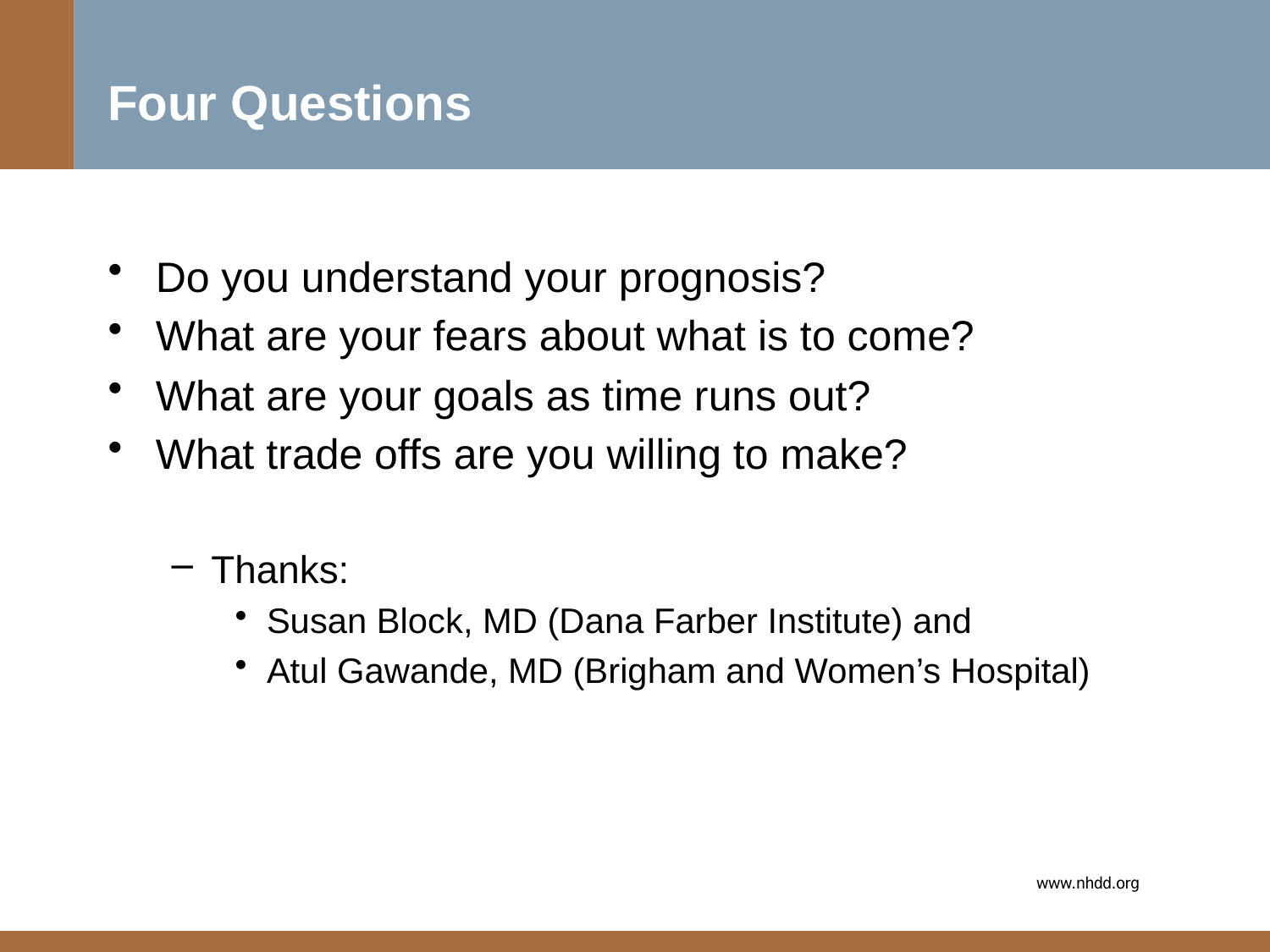

# Four Questions
Do you understand your prognosis?
What are your fears about what is to come?
What are your goals as time runs out?
What trade offs are you willing to make?

Thanks:
Susan Block, MD (Dana Farber Institute) and
Atul Gawande, MD (Brigham and Women’s Hospital)